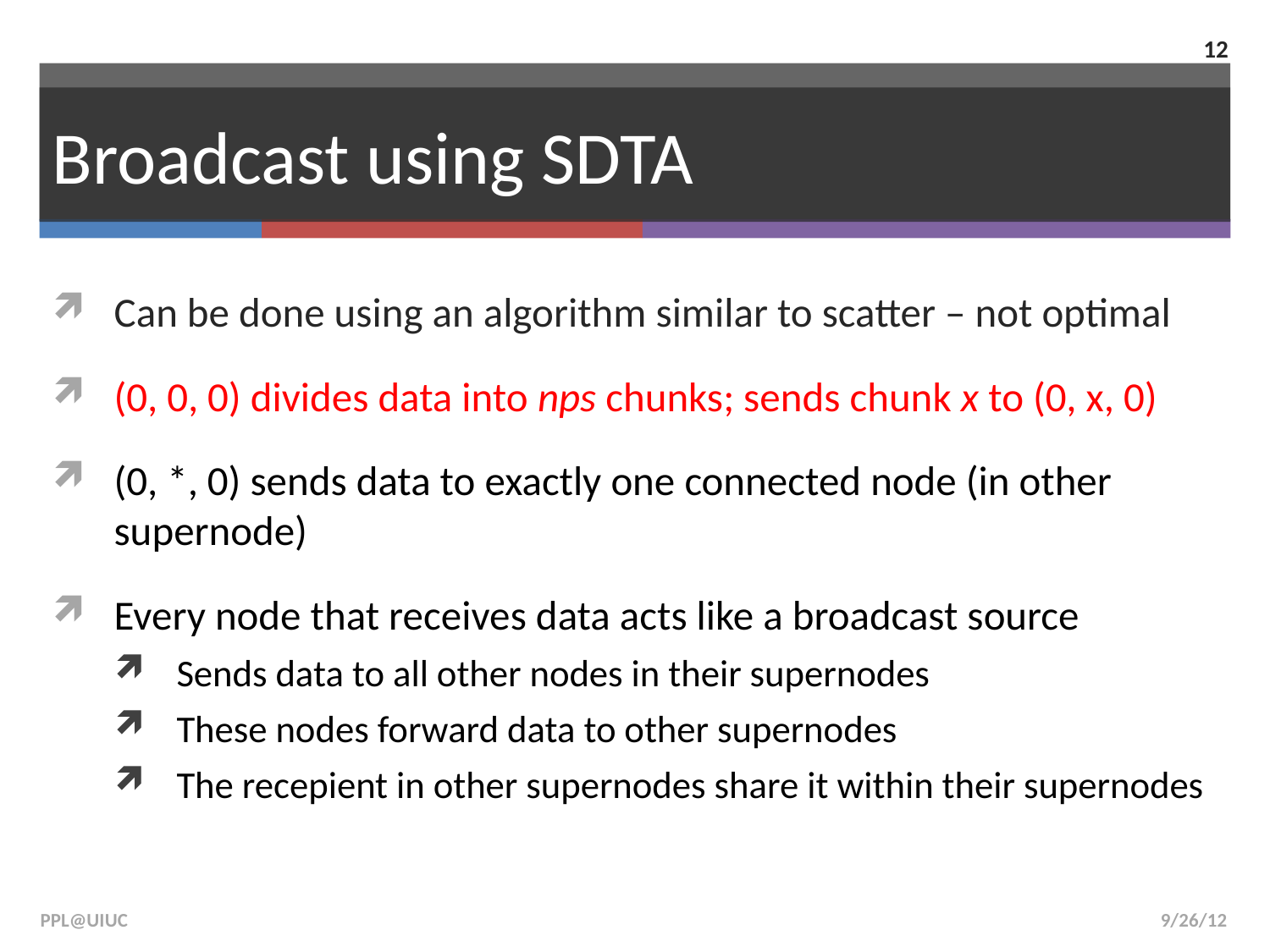

12
# Broadcast using SDTA
Can be done using an algorithm similar to scatter – not optimal
(0, 0, 0) divides data into nps chunks; sends chunk x to (0, x, 0)
(0, *, 0) sends data to exactly one connected node (in other supernode)
Every node that receives data acts like a broadcast source
Sends data to all other nodes in their supernodes
These nodes forward data to other supernodes
The recepient in other supernodes share it within their supernodes

PPL@UIUC
9/26/12